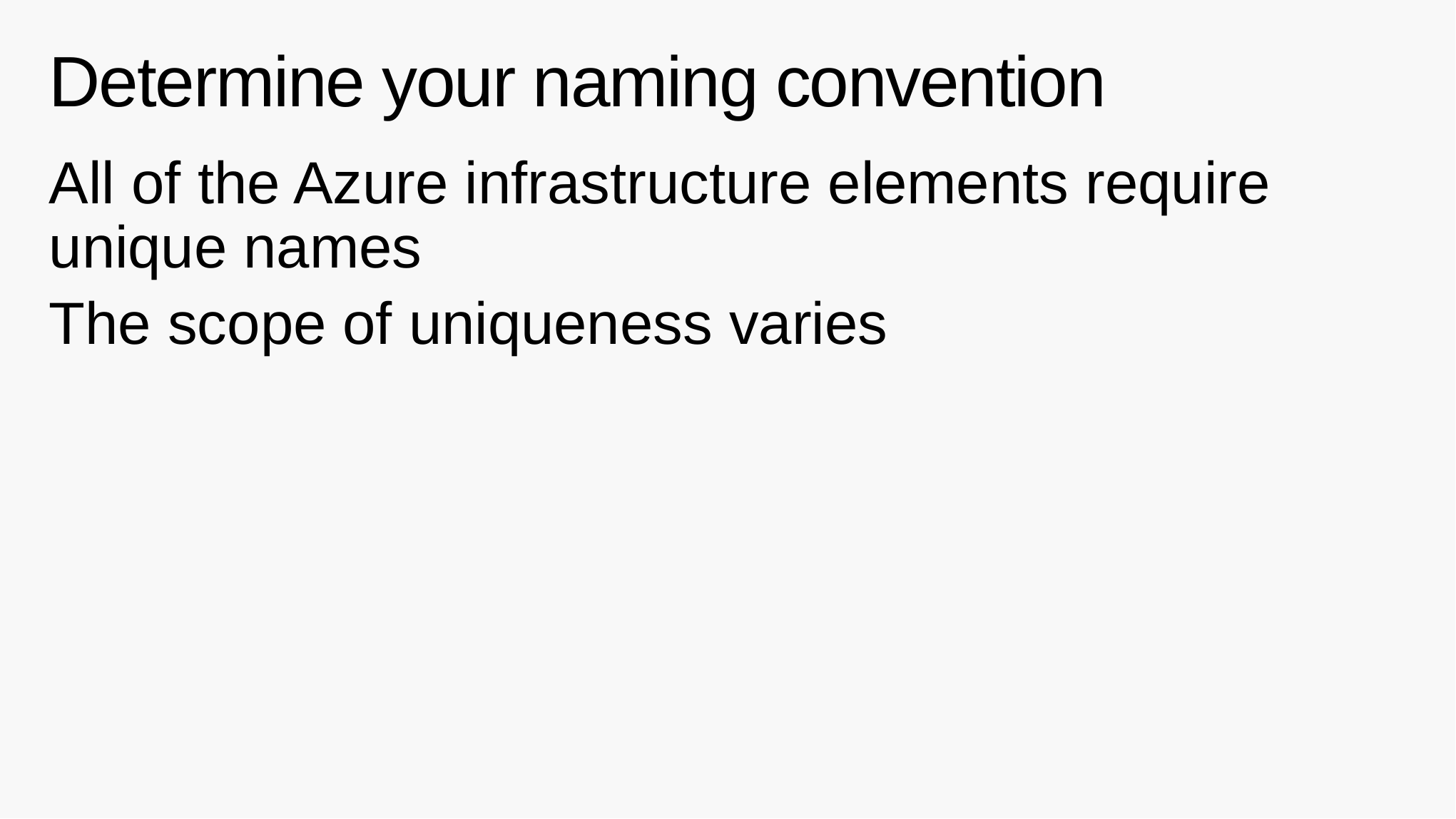

# Determine your naming convention
All of the Azure infrastructure elements require unique names
The scope of uniqueness varies